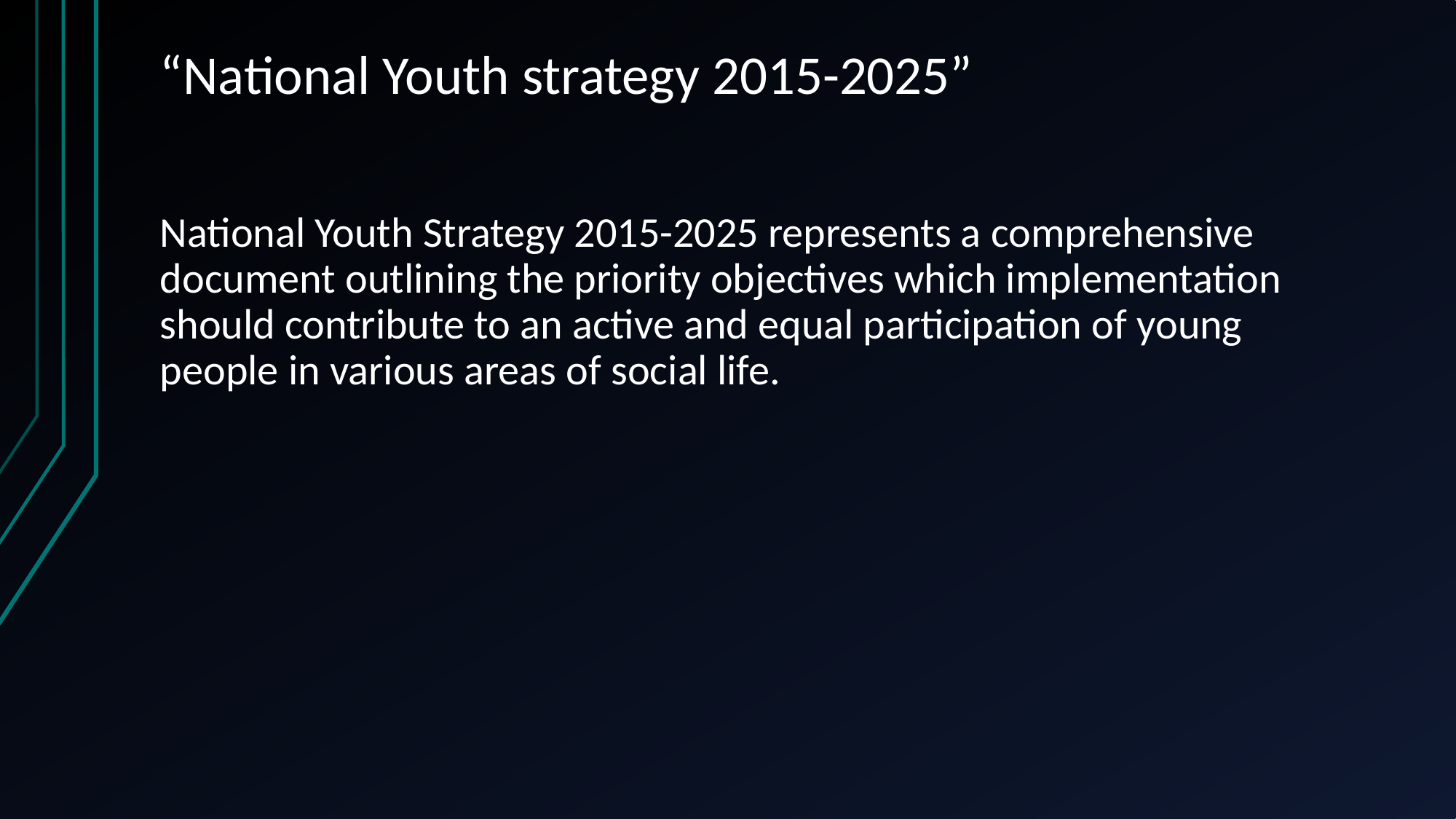

# “National Youth strategy 2015-2025”
National Youth Strategy 2015-2025 represents a comprehensive document outlining the priority objectives which implementation should contribute to an active and equal participation of young people in various areas of social life.